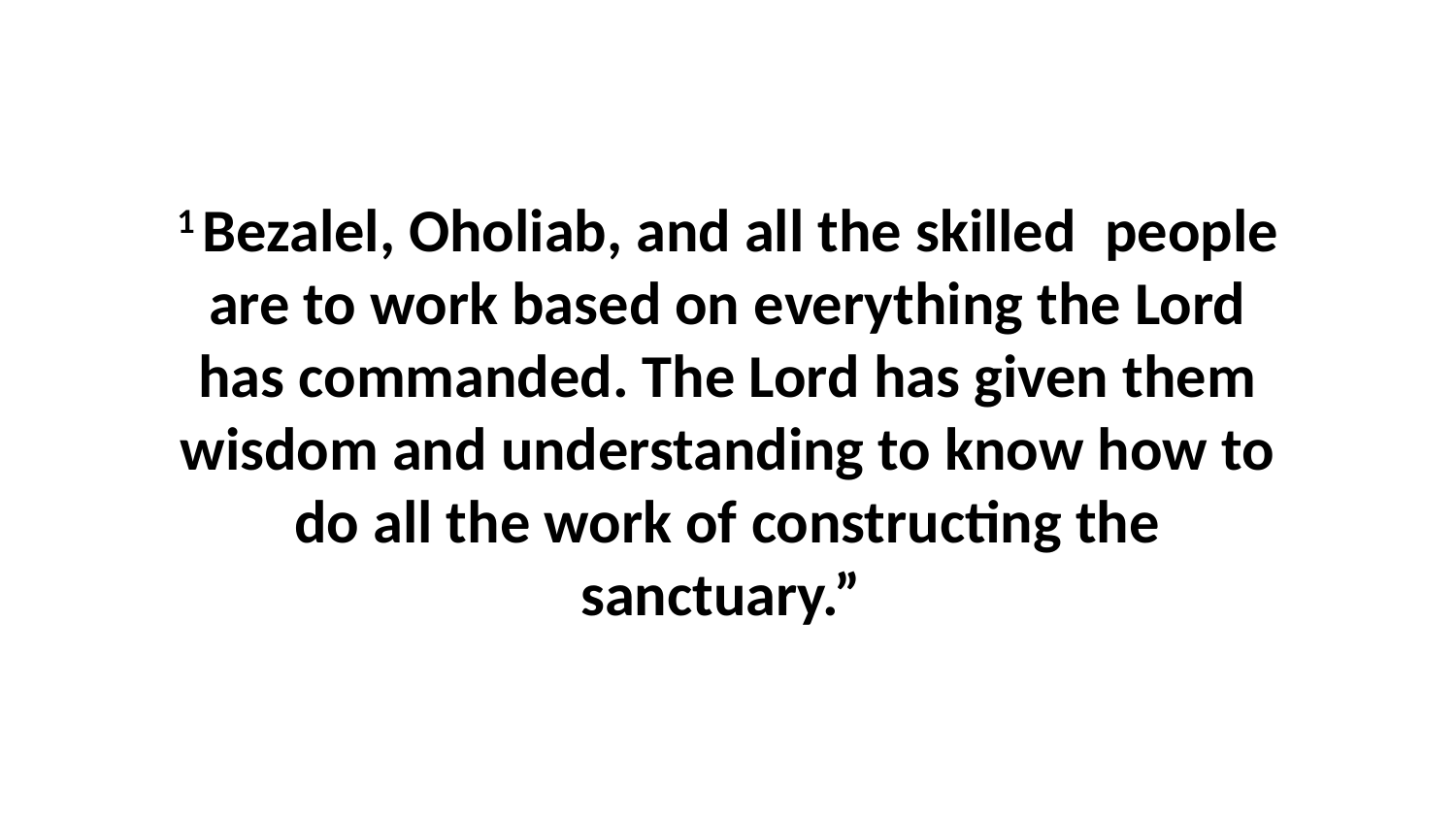

1 Bezalel, Oholiab, and all the skilled  people are to work based on everything the Lord has commanded. The Lord has given them wisdom and understanding to know how to do all the work of constructing the sanctuary.”